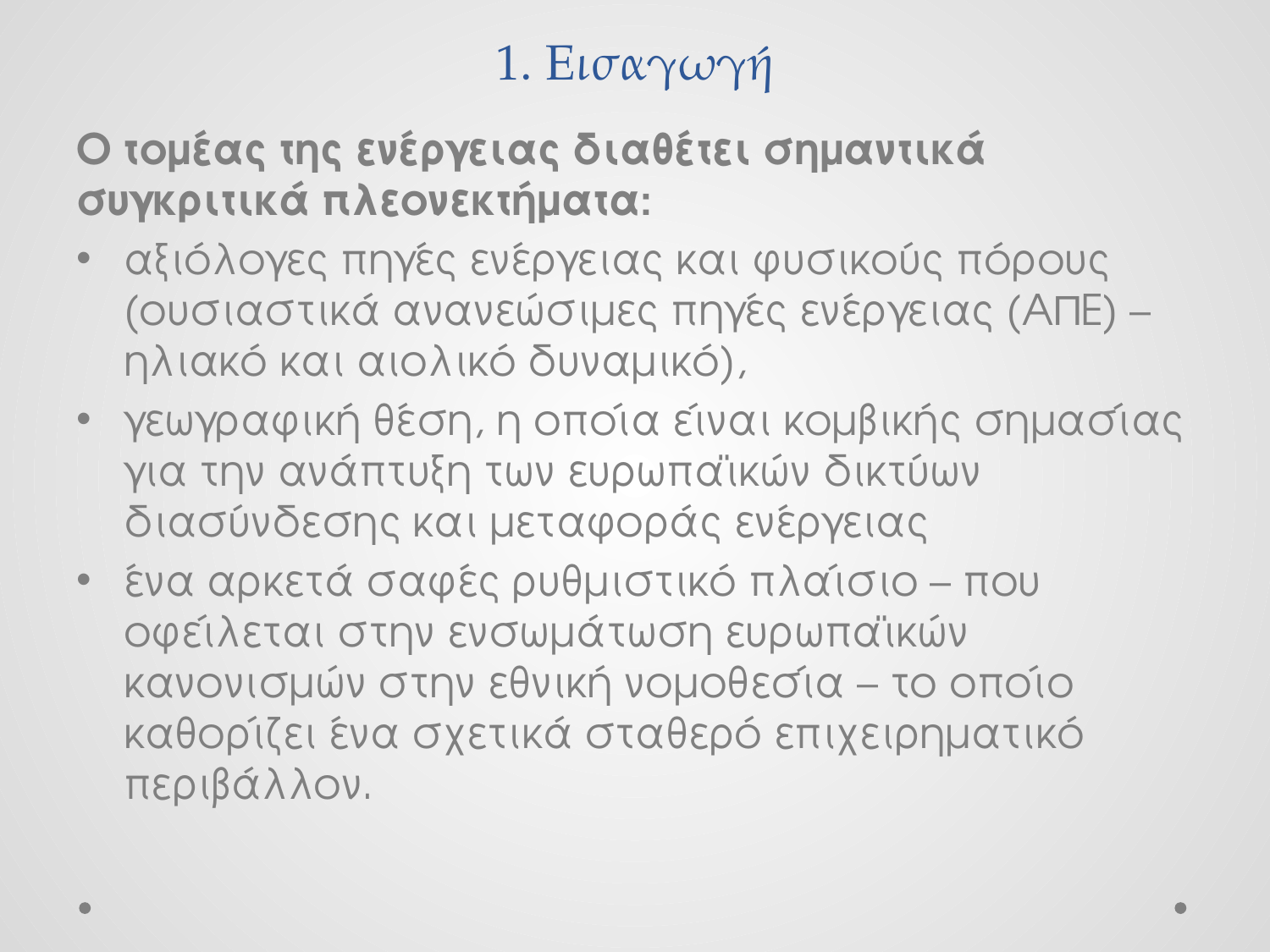

# 1. Εισαγωγή
Ο τομέας της ενέργειας διαθέτει σημαντικά συγκριτικά πλεονεκτήματα:
αξιόλογες πηγές ενέργειας και φυσικούς πόρους (ουσιαστικά ανανεώσιμες πηγές ενέργειας (ΑΠΕ) – ηλιακό και αιολικό δυναμικό),
γεωγραφική θέση, η οποία είναι κομβικής σημασίας για την ανάπτυξη των ευρωπαϊκών δικτύων διασύνδεσης και μεταφοράς ενέργειας
ένα αρκετά σαφές ρυθμιστικό πλαίσιο – που οφείλεται στην ενσωμάτωση ευρωπαϊκών κανονισμών στην εθνική νομοθεσία – το οποίο καθορίζει ένα σχετικά σταθερό επιχειρηματικό περιβάλλον.